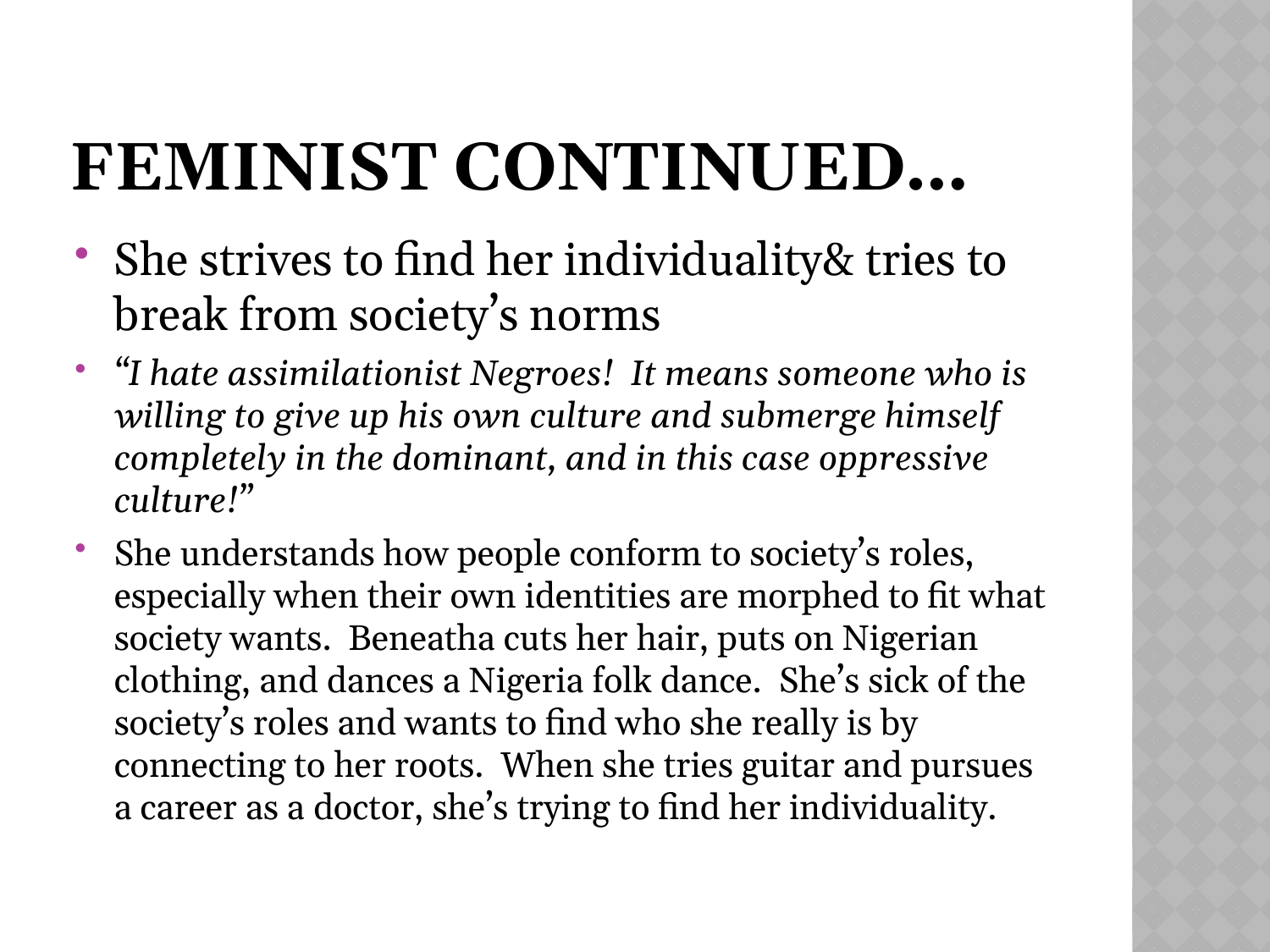

# Feminist Continued…
She strives to find her individuality& tries to break from society’s norms
“I hate assimilationist Negroes!  It means someone who is willing to give up his own culture and submerge himself completely in the dominant, and in this case oppressive culture!”
She understands how people conform to society’s roles, especially when their own identities are morphed to fit what society wants.  Beneatha cuts her hair, puts on Nigerian clothing, and dances a Nigeria folk dance.  She’s sick of the society’s roles and wants to find who she really is by connecting to her roots.  When she tries guitar and pursues a career as a doctor, she’s trying to find her individuality.